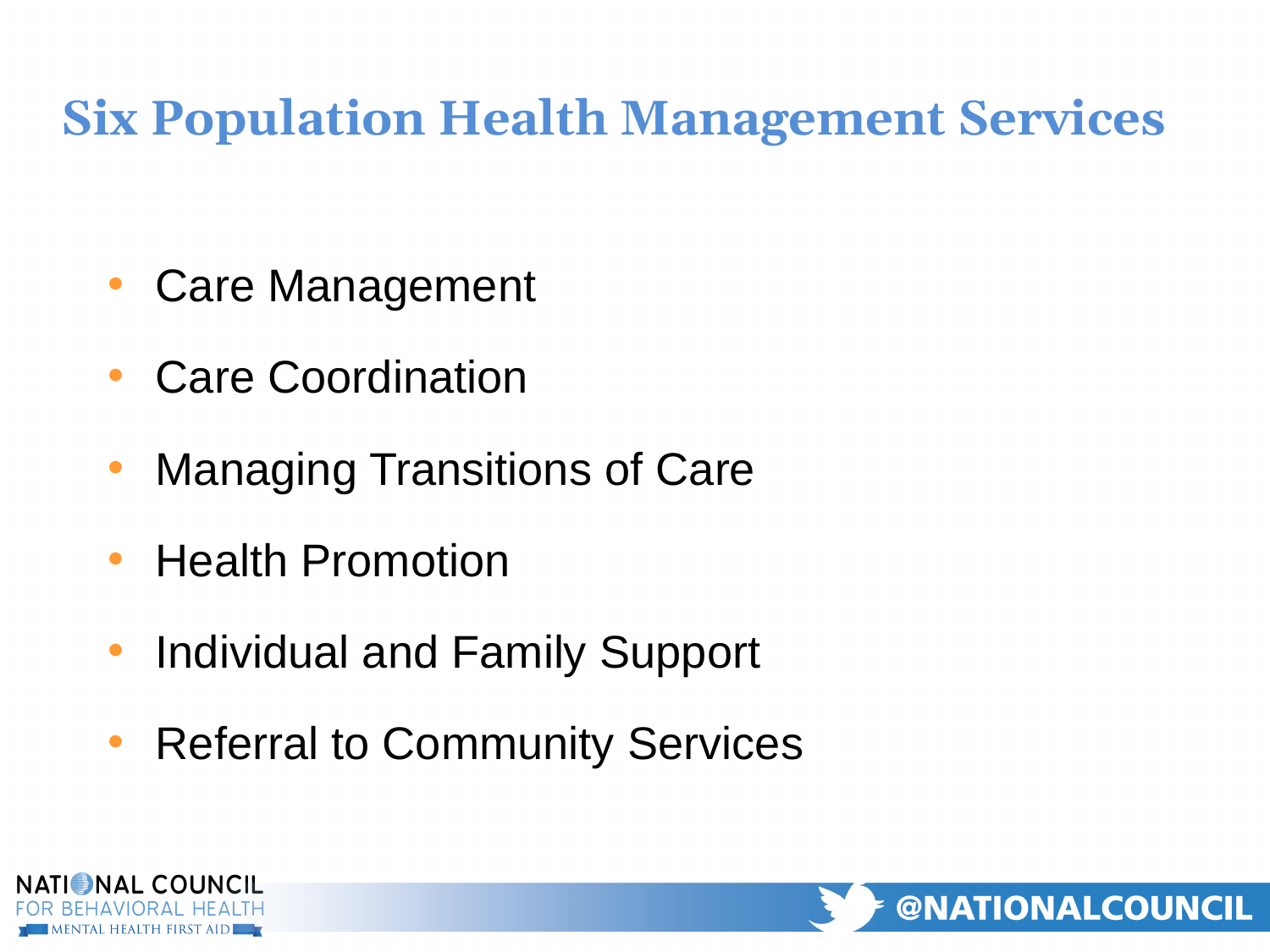

# Six Population Health Management Services
Care Management
Care Coordination
Managing Transitions of Care
Health Promotion
Individual and Family Support
Referral to Community Services